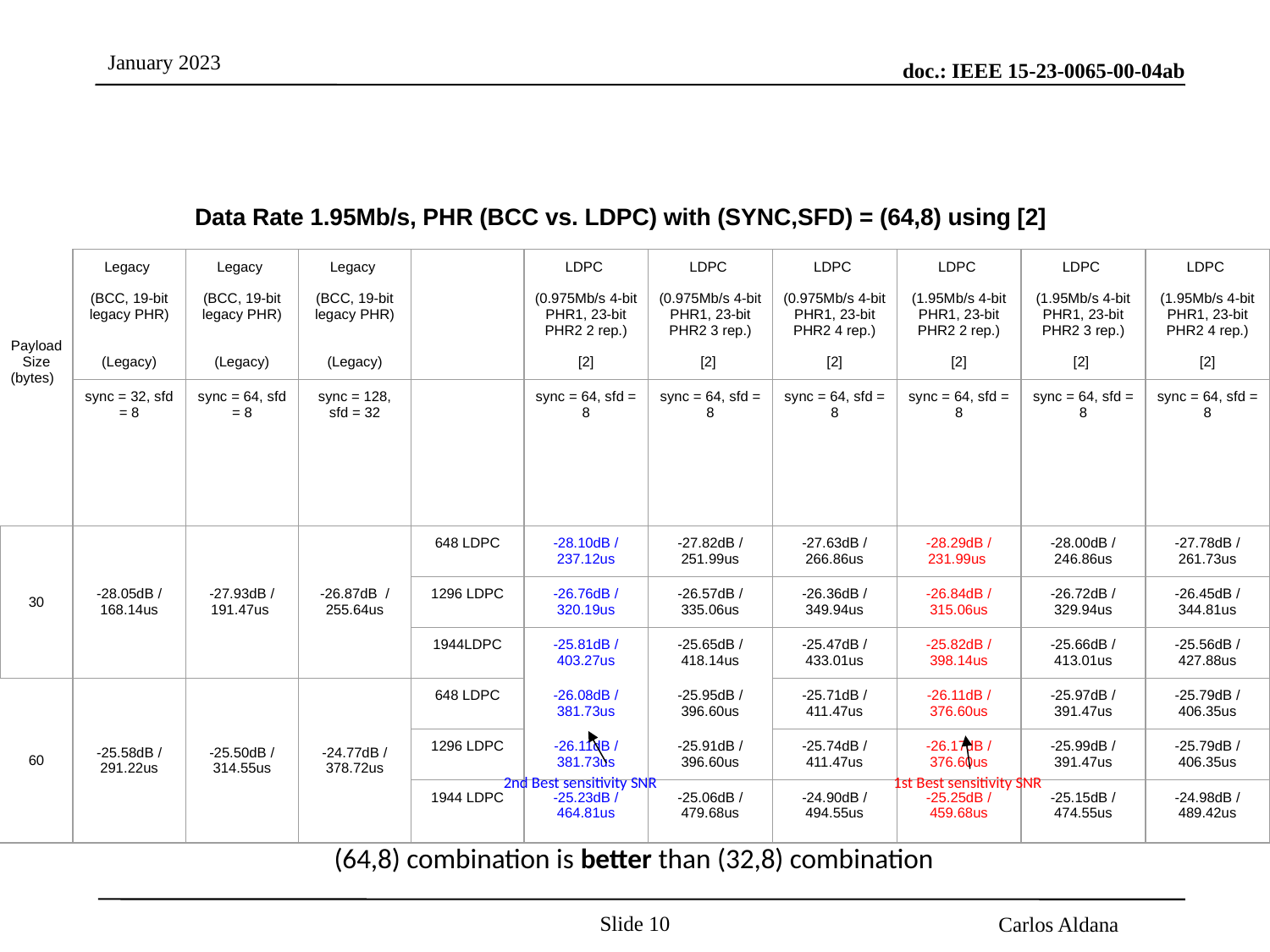

Data Rate 1.95Mb/s, PHR (BCC vs. LDPC) with (SYNC,SFD) = (64,8) using [2]
| Payload Size (bytes) | Legacy (BCC, 19-bit legacy PHR) (Legacy) | Legacy (BCC, 19-bit legacy PHR) (Legacy) | Legacy (BCC, 19-bit legacy PHR) (Legacy) |  | LDPC (0.975Mb/s 4-bit PHR1, 23-bit PHR2 2 rep.) [2] | LDPC (0.975Mb/s 4-bit PHR1, 23-bit PHR2 3 rep.) [2] | LDPC (0.975Mb/s 4-bit PHR1, 23-bit PHR2 4 rep.) [2] | LDPC (1.95Mb/s 4-bit PHR1, 23-bit PHR2 2 rep.) [2] | LDPC (1.95Mb/s 4-bit PHR1, 23-bit PHR2 3 rep.) [2] | LDPC (1.95Mb/s 4-bit PHR1, 23-bit PHR2 4 rep.) [2] |
| --- | --- | --- | --- | --- | --- | --- | --- | --- | --- | --- |
|  | sync = 32, sfd = 8 | sync = 64, sfd = 8 | sync = 128, sfd = 32 |  | sync = 64, sfd = 8 | sync = 64, sfd = 8 | sync = 64, sfd = 8 | sync = 64, sfd = 8 | sync = 64, sfd = 8 | sync = 64, sfd = 8 |
| 30 | -28.05dB / 168.14us | -27.93dB / 191.47us | -26.87dB / 255.64us | 648 LDPC | -28.10dB / 237.12us | -27.82dB / 251.99us | -27.63dB / 266.86us | -28.29dB / 231.99us | -28.00dB / 246.86us | -27.78dB / 261.73us |
| 30 | -28.05dB / 168.14us | -27.93dB / 191.47us | -26.87dB / 255.64us | 1296 LDPC | -26.76dB / 320.19us | -26.57dB / 335.06us | -26.36dB / 349.94us | -26.84dB / 315.06us | -26.72dB / 329.94us | -26.45dB / 344.81us |
|  |  |  |  | 1944LDPC | -25.81dB / 403.27us | -25.65dB / 418.14us | -25.47dB / 433.01us | -25.82dB / 398.14us | -25.66dB / 413.01us | -25.56dB / 427.88us |
| 60 | -25.58dB / 291.22us | -25.50dB / 314.55us | -24.77dB / 378.72us | 648 LDPC | -26.08dB / 381.73us | -25.95dB / 396.60us | -25.71dB / 411.47us | -26.11dB / 376.60us | -25.97dB / 391.47us | -25.79dB / 406.35us |
| 60 | -25.58dB / 291.22us | -25.50dB / 314.55us | -24.77dB / 378.72us | 1296 LDPC | -26.11dB / 381.73us | -25.91dB / 396.60us | -25.74dB / 411.47us | -26.17dB / 376.60us | -25.99dB / 391.47us | -25.79dB / 406.35us |
|  |  |  |  | 1944 LDPC | -25.23dB / 464.81us | -25.06dB / 479.68us | -24.90dB / 494.55us | -25.25dB / 459.68us | -25.15dB / 474.55us | -24.98dB / 489.42us |
2nd Best sensitivity SNR
1st Best sensitivity SNR
(64,8) combination is better than (32,8) combination
Slide 10